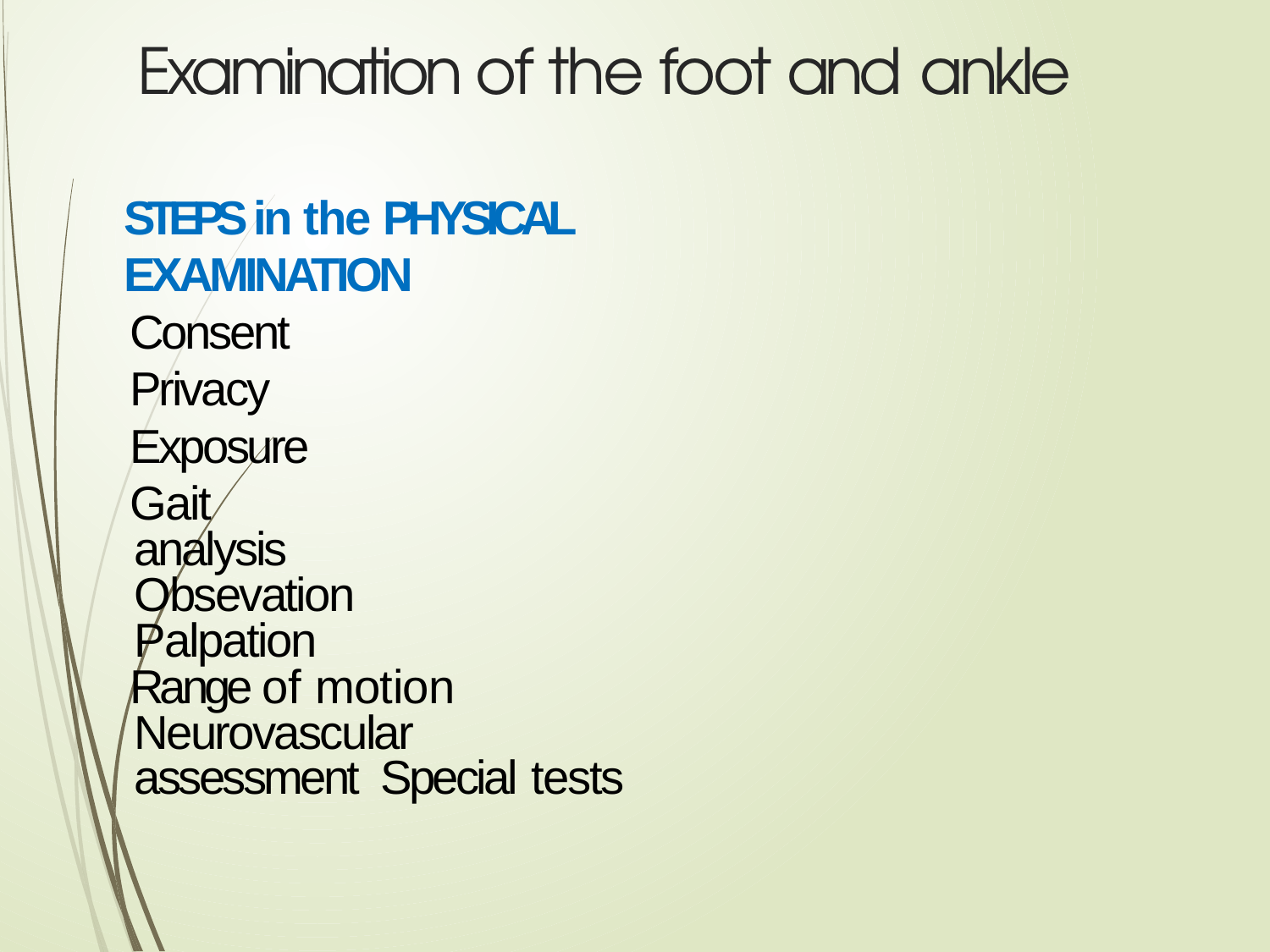

# Examination of the foot and ankle
STEPS in the PHYSICAL EXAMINATION
Consent  Privacy  Exposure
Gait analysis  Obsevation  Palpation
Range of motion  Neurovascular assessment  Special tests